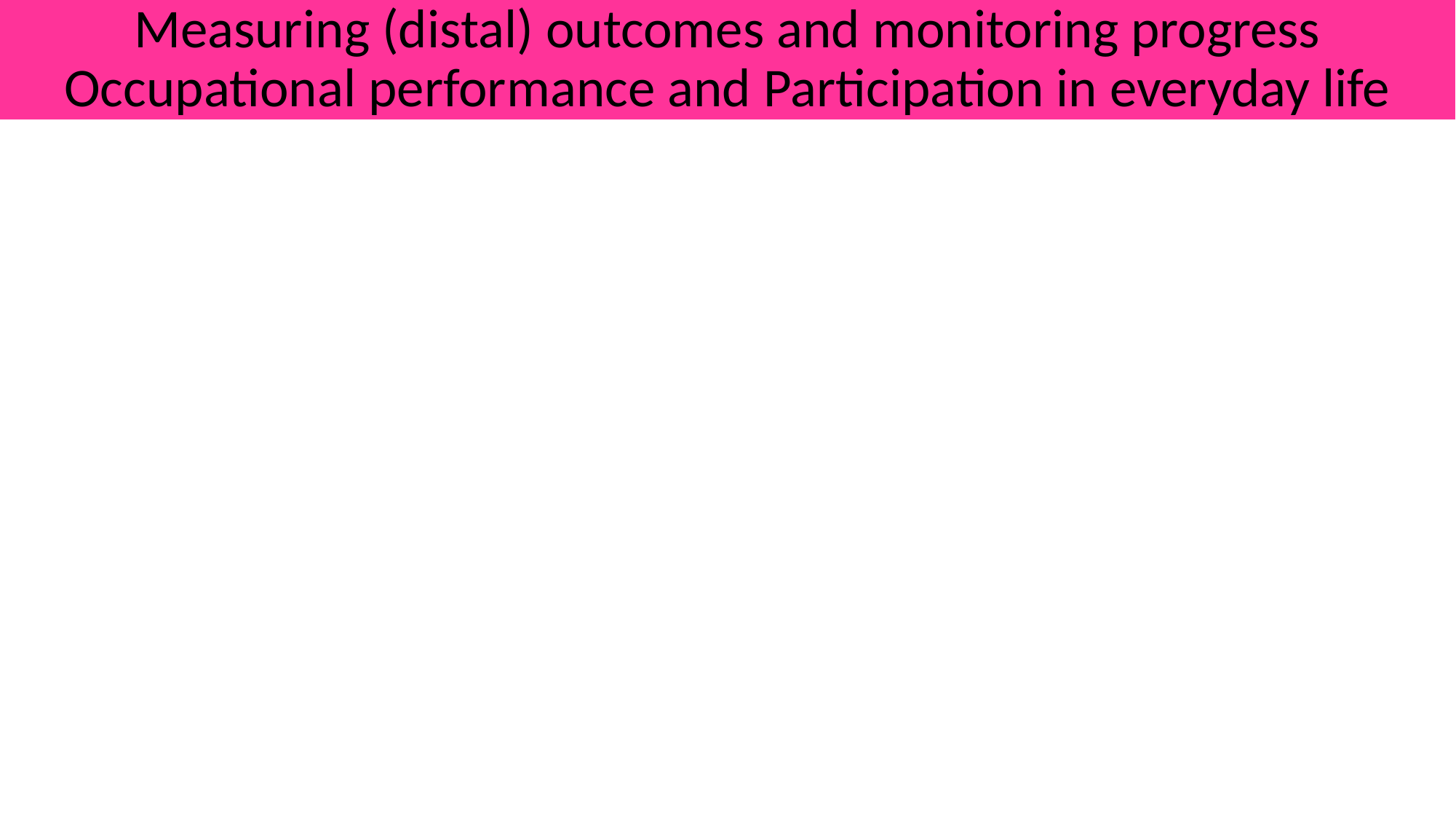

# Measuring (distal) outcomes and monitoring progress Occupational performance and Participation in everyday life